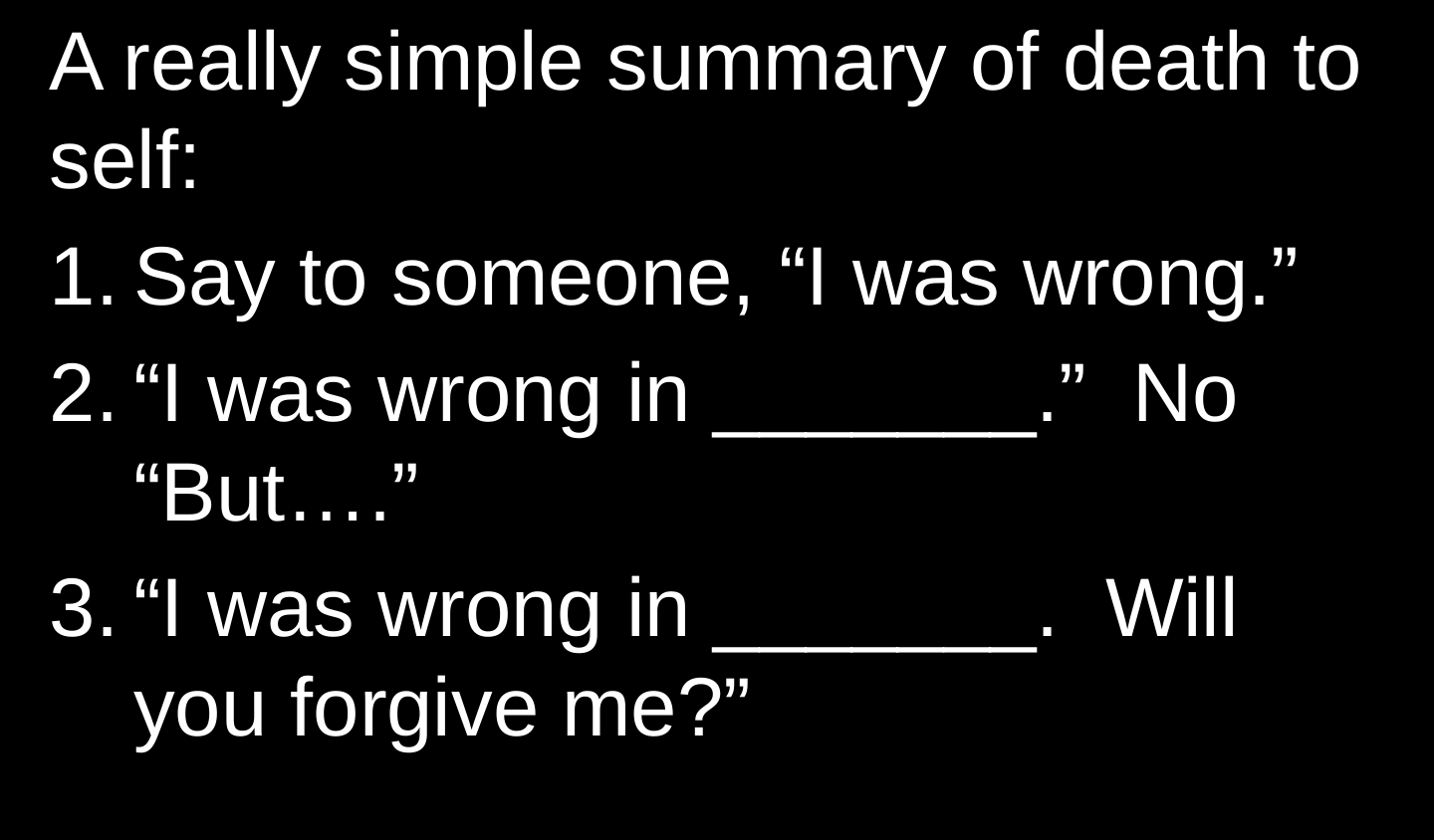

A really simple summary of death to self:
Say to someone, “I was wrong.”
“I was wrong in _______.”  No “But….”
“I was wrong in _______.  Will you forgive me?”